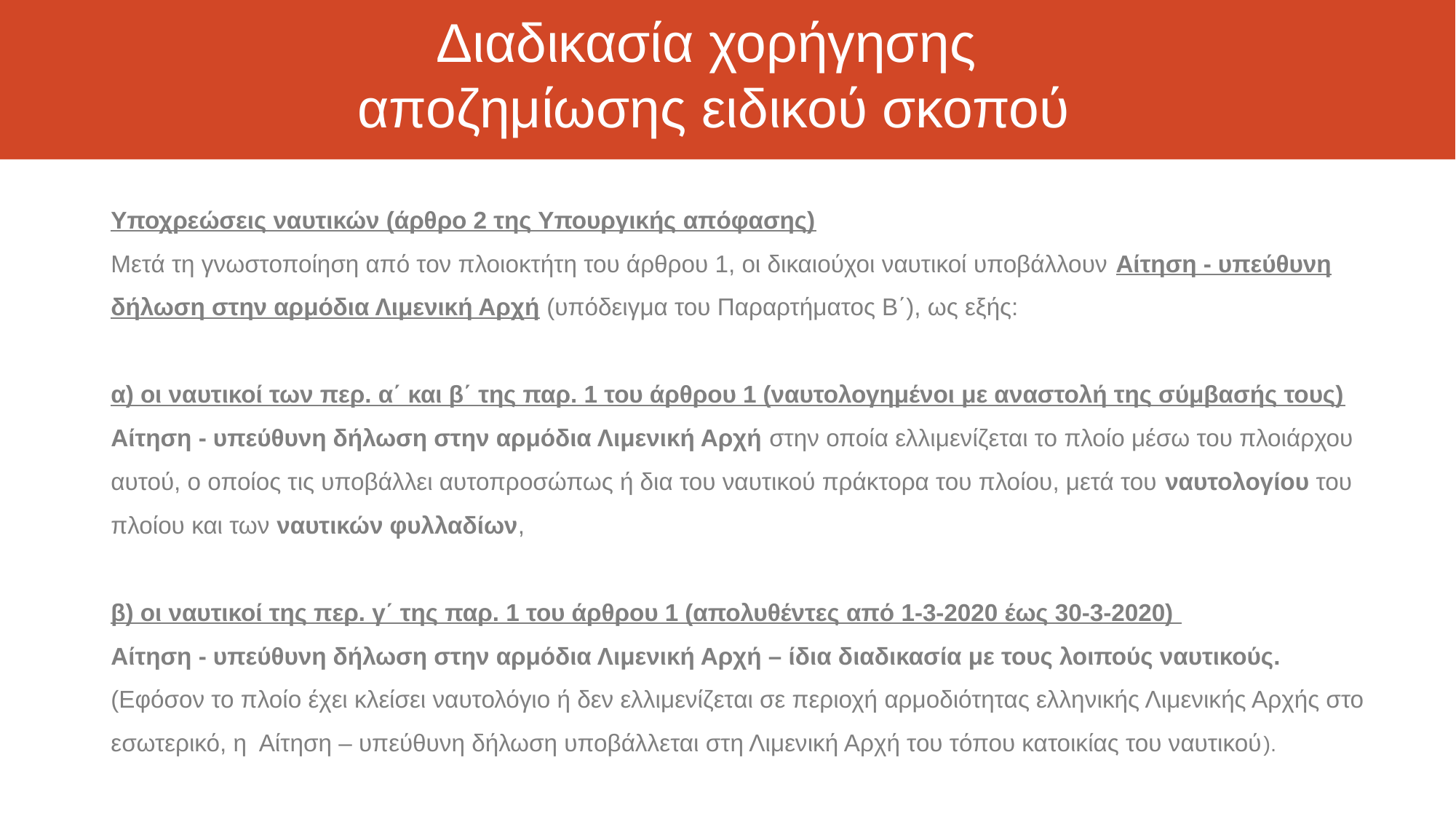

# Διαδικασία χορήγησης αποζημίωσης ειδικού σκοπού
Υποχρεώσεις ναυτικών (άρθρο 2 της Υπουργικής απόφασης)
Μετά τη γνωστοποίηση από τον πλοιοκτήτη του άρθρου 1, οι δικαιούχοι ναυτικοί υποβάλλουν Αίτηση - υπεύθυνη δήλωση στην αρμόδια Λιμενική Αρχή (υπόδειγμα του Παραρτήματος Β΄), ως εξής:

α) οι ναυτικοί των περ. α΄ και β΄ της παρ. 1 του άρθρου 1 (ναυτολογημένοι με αναστολή της σύμβασής τους)
Αίτηση - υπεύθυνη δήλωση στην αρμόδια Λιμενική Αρχή στην οποία ελλιμενίζεται το πλοίο μέσω του πλοιάρχου αυτού, ο οποίος τις υποβάλλει αυτοπροσώπως ή δια του ναυτικού πράκτορα του πλοίου, μετά του ναυτολογίου του πλοίου και των ναυτικών φυλλαδίων,

β) οι ναυτικοί της περ. γ΄ της παρ. 1 του άρθρου 1 (απολυθέντες από 1-3-2020 έως 30-3-2020)
Αίτηση - υπεύθυνη δήλωση στην αρμόδια Λιμενική Αρχή – ίδια διαδικασία με τους λοιπούς ναυτικούς.
(Εφόσον το πλοίο έχει κλείσει ναυτολόγιο ή δεν ελλιμενίζεται σε περιοχή αρμοδιότητας ελληνικής Λιμενικής Αρχής στο εσωτερικό, η  Αίτηση – υπεύθυνη δήλωση υποβάλλεται στη Λιμενική Αρχή του τόπου κατοικίας του ναυτικού).